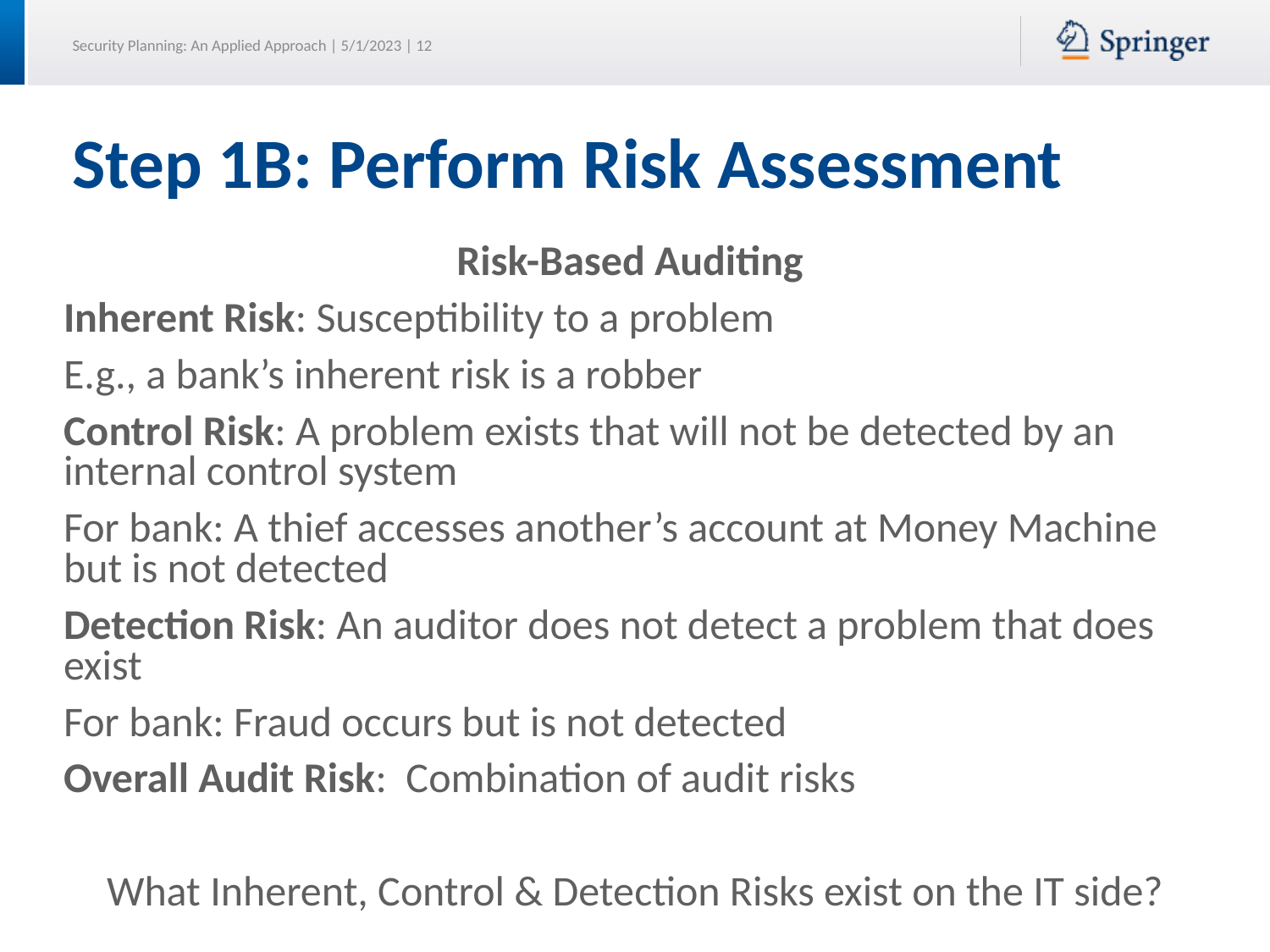

# Step 1B: Perform Risk Assessment
Risk-Based Auditing
Inherent Risk: Susceptibility to a problem
E.g., a bank’s inherent risk is a robber
Control Risk: A problem exists that will not be detected by an internal control system
For bank: A thief accesses another’s account at Money Machine but is not detected
Detection Risk: An auditor does not detect a problem that does exist
For bank: Fraud occurs but is not detected
Overall Audit Risk:  Combination of audit risks

What Inherent, Control & Detection Risks exist on the IT side?